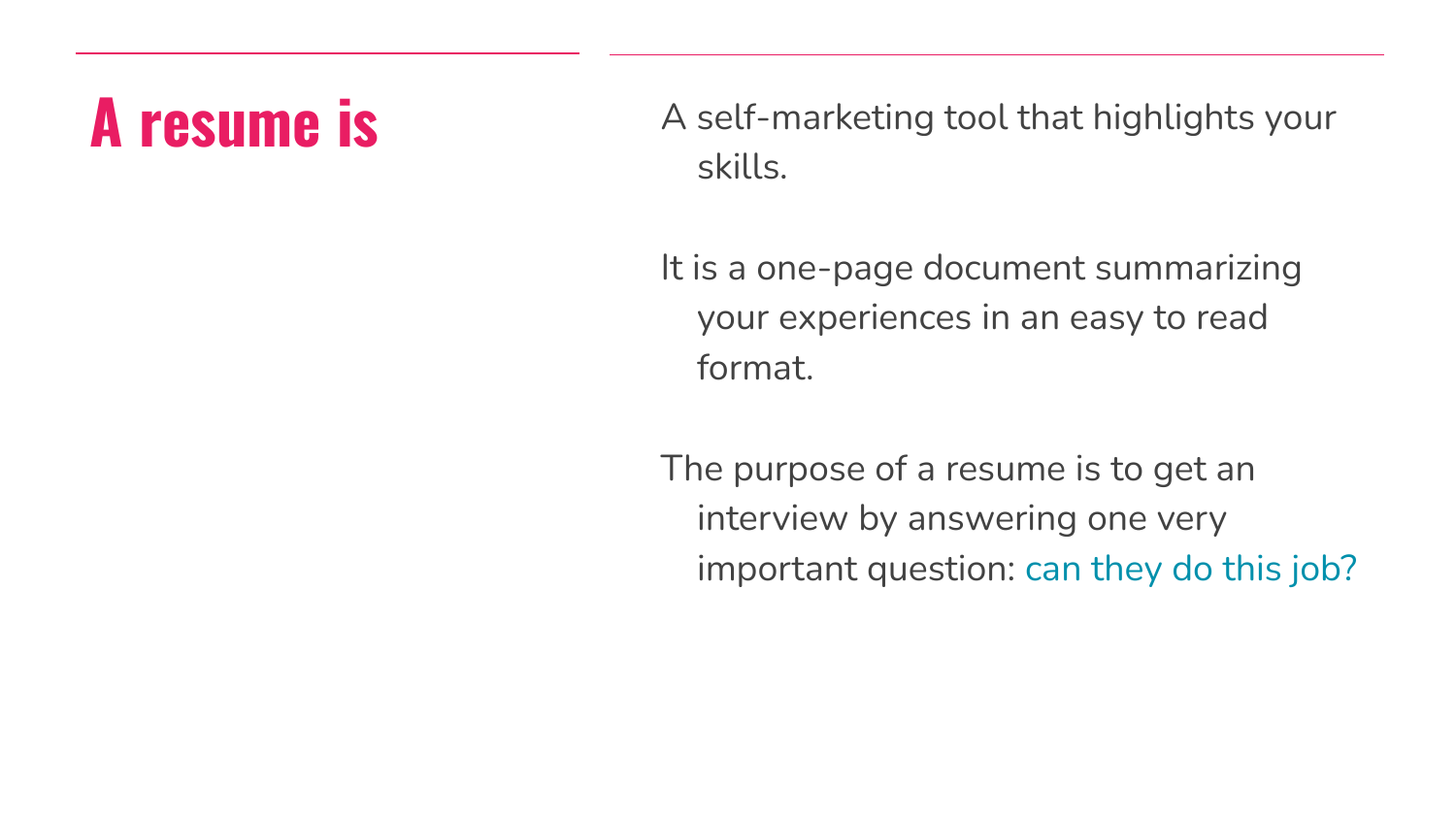

# A resume is
A self-marketing tool that highlights your skills.

It is a one-page document summarizing your experiences in an easy to read format.

The purpose of a resume is to get an interview by answering one very important question: can they do this job?